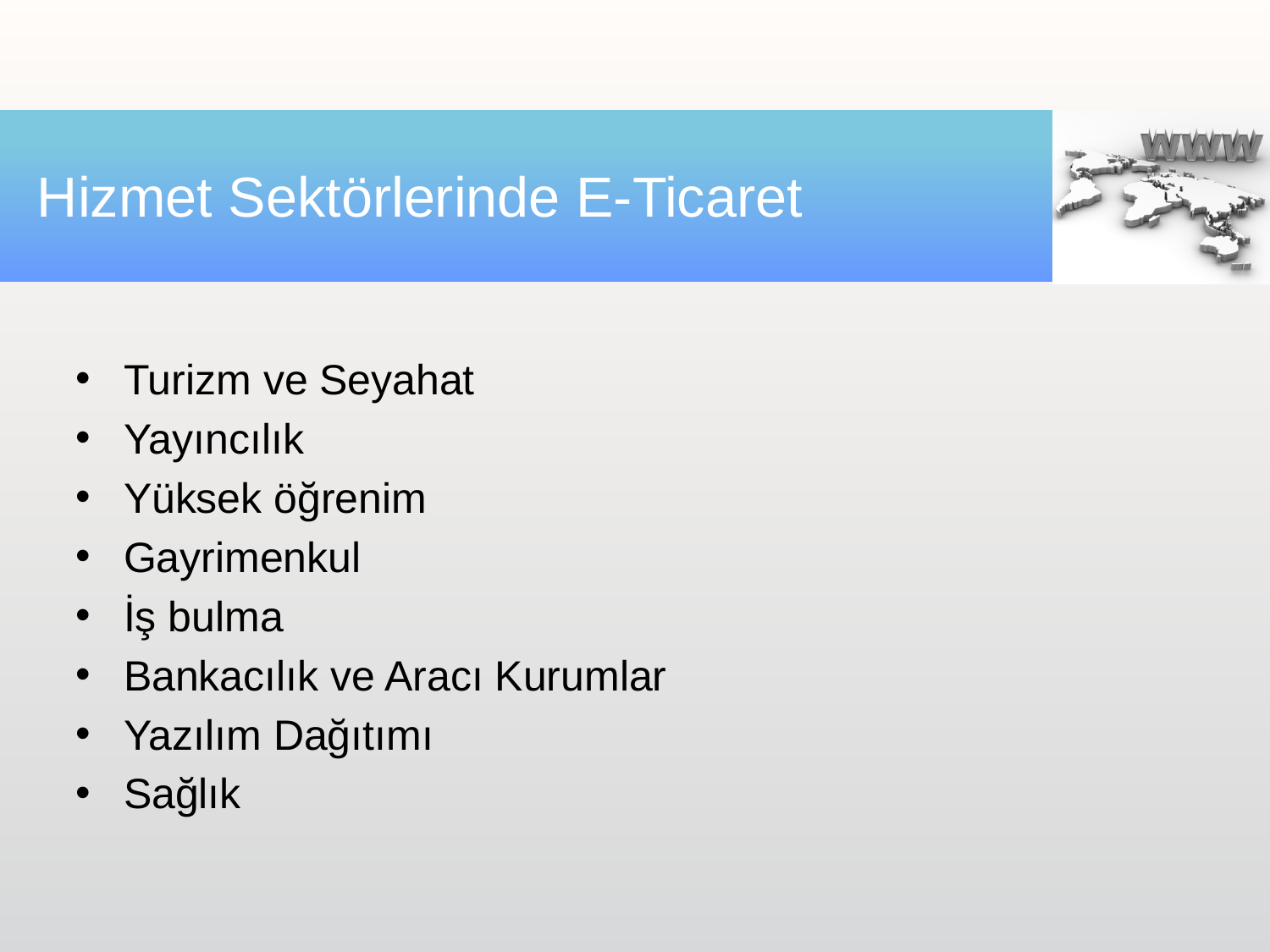

# Hizmet Sektörlerinde E-Ticaret
Turizm ve Seyahat
Yayıncılık
Yüksek öğrenim
Gayrimenkul
İş bulma
Bankacılık ve Aracı Kurumlar
Yazılım Dağıtımı
Sağlık